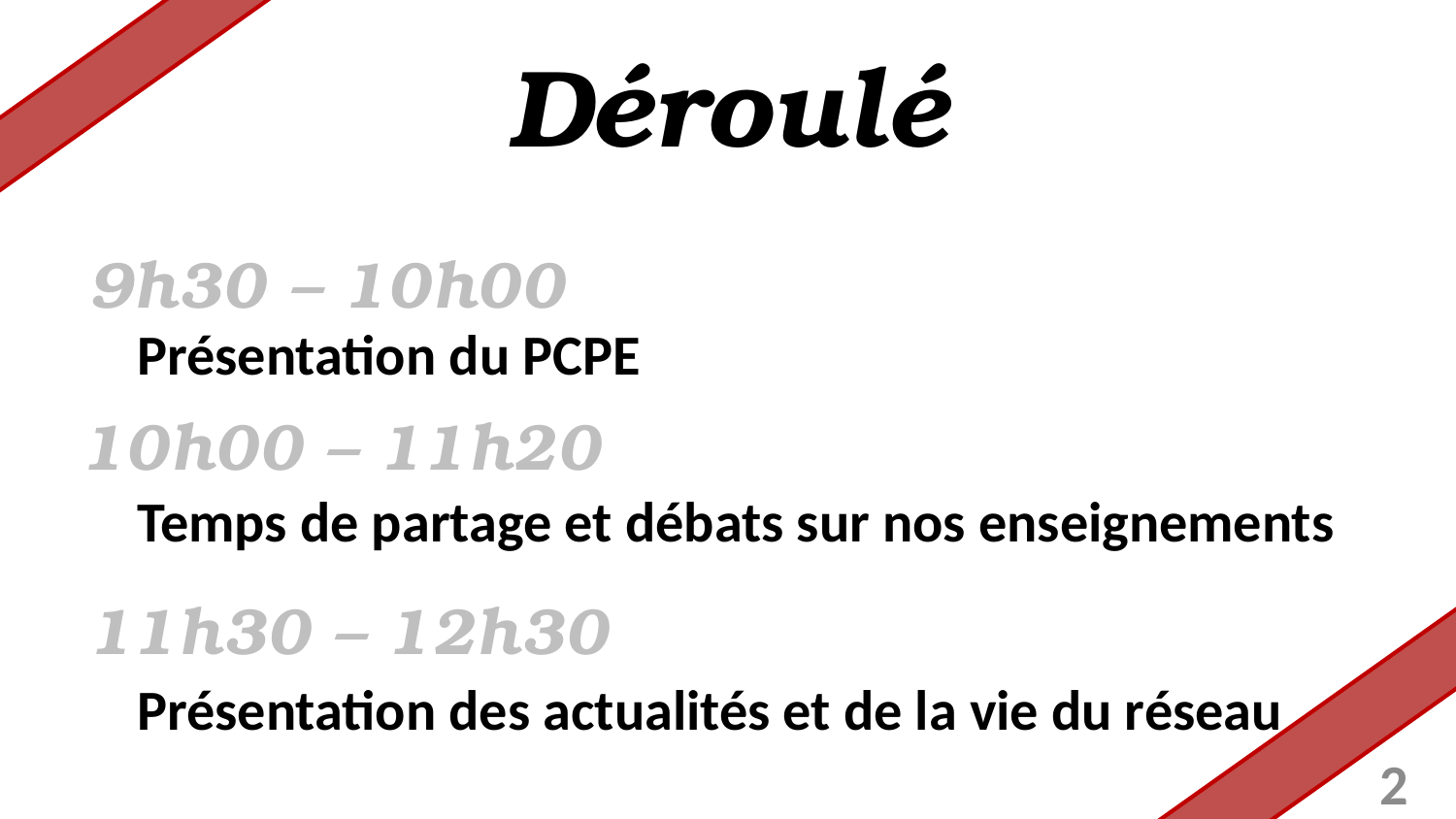

Déroulé

9h30 – 10h00
Présentation du PCPE
10h00 – 11h20
Temps de partage et débats sur nos enseignements
11h30 – 12h30
Présentation des actualités et de la vie du réseau

2